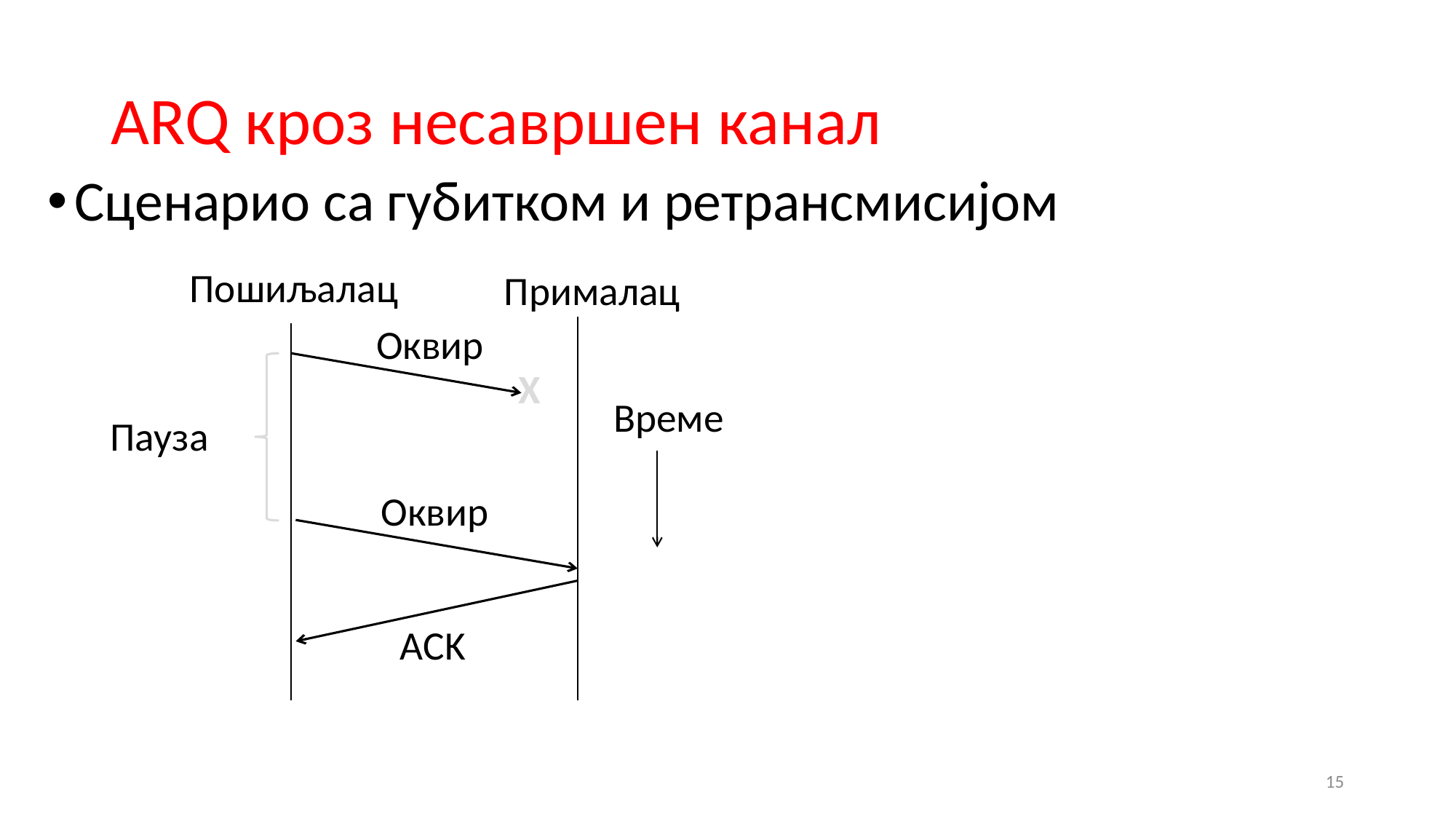

# ARQ кроз несавршен канал
Сценарио са губитком и ретрансмисијом
Пошиљалац
Прималац
Оквир

Време
Пауза
X
Оквир
ACK
15